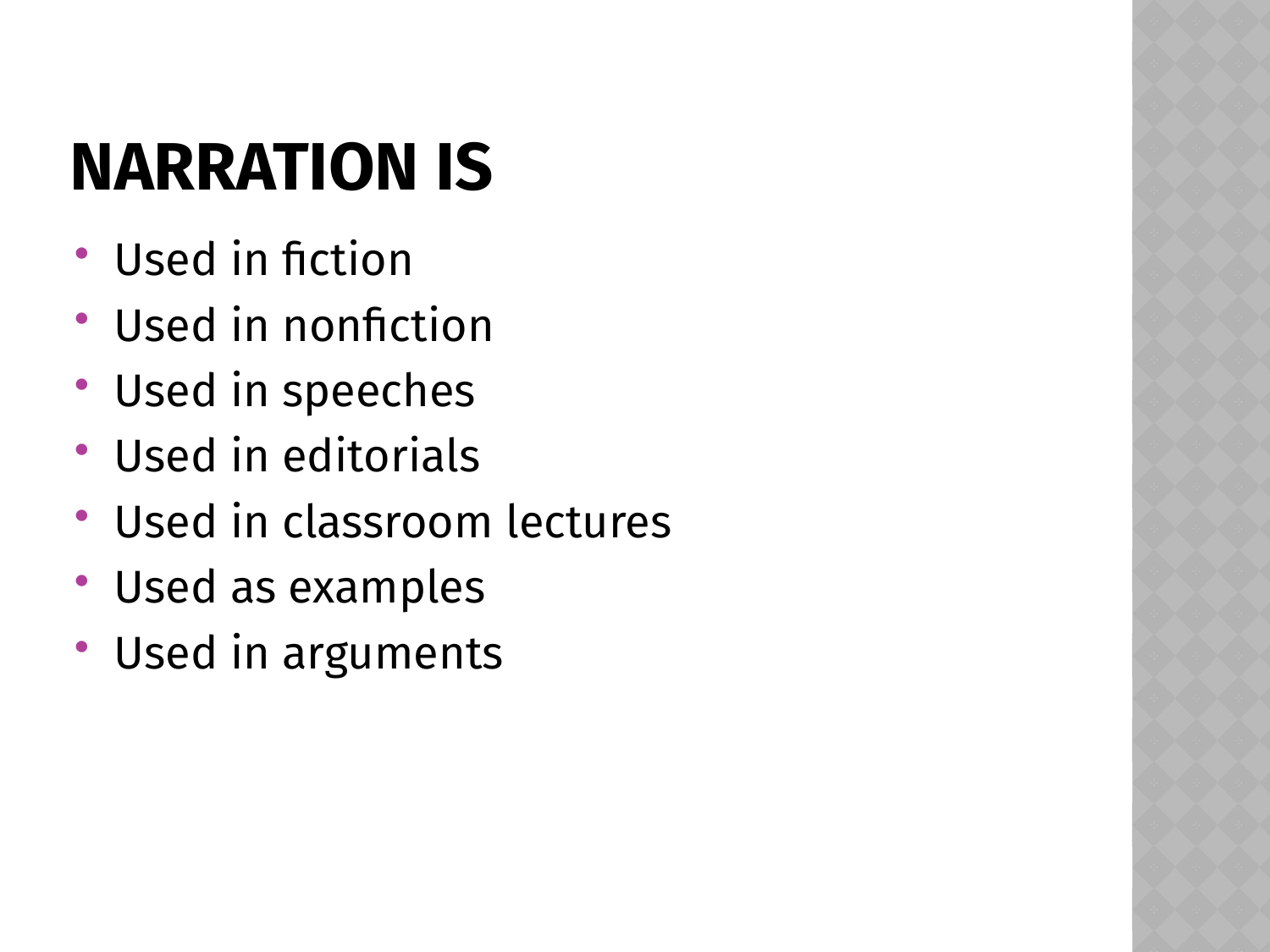

# Narration is
Used in fiction
Used in nonfiction
Used in speeches
Used in editorials
Used in classroom lectures
Used as examples
Used in arguments